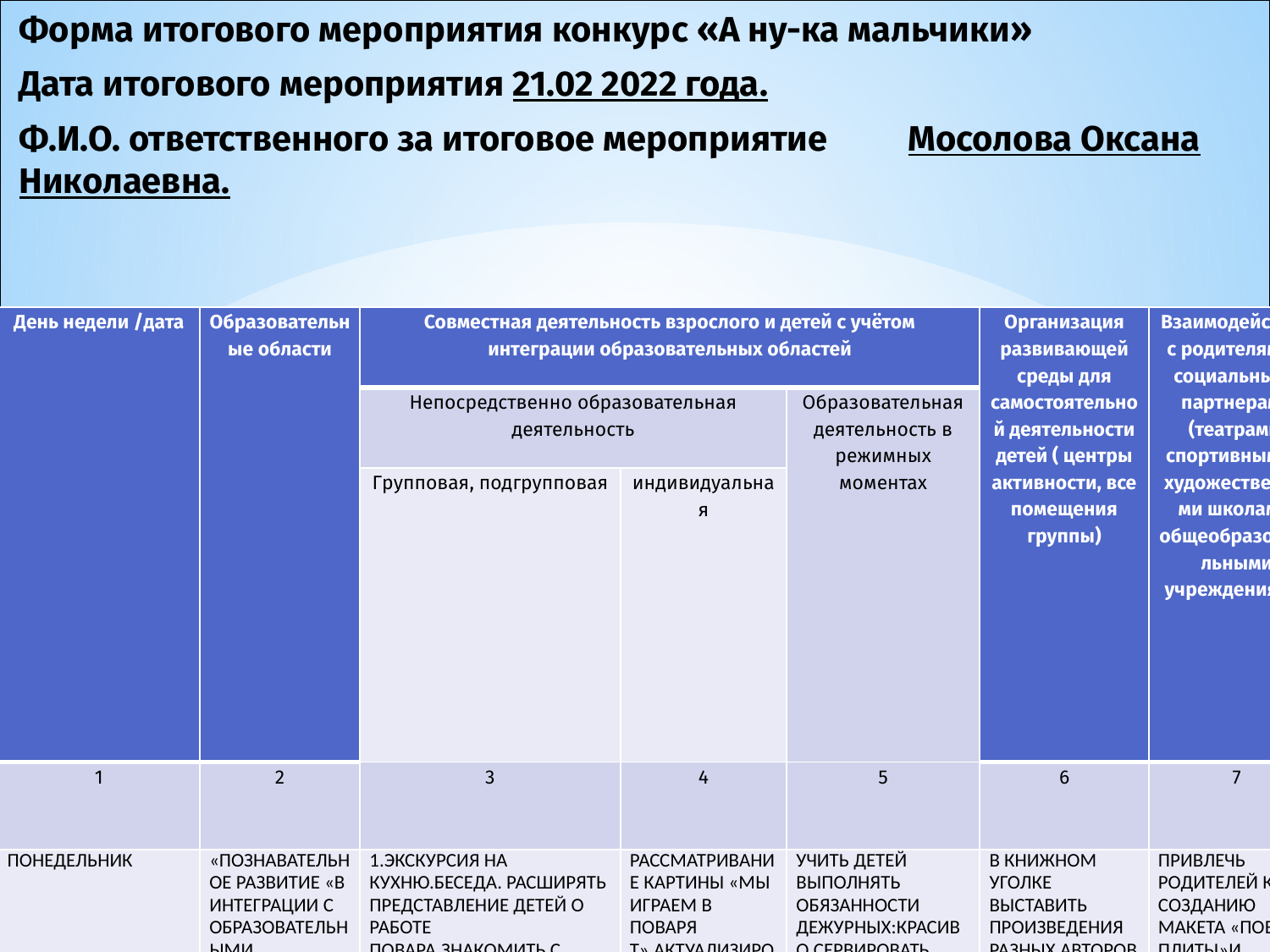

Форма итогового мероприятия конкурс «А ну-ка мальчики»
Дата итогового мероприятия 21.02 2022 года.
Ф.И.О. ответственного за итоговое мероприятие 	Мосолова Оксана Николаевна.

| День недели /дата | Образовательные области | Совместная деятельность взрослого и детей с учётом интеграции образовательных областей |  |  | Организация развивающей среды для самостоятельной деятельности детей ( центры активности, все помещения группы) | Взаимодействие с родителями / социальными партнерами (театрами, спортивными и художественными школами, общеобразовательными учреждениями) |
| --- | --- | --- | --- | --- | --- | --- |
|  |  | Непосредственно образовательная деятельность |  | Образовательная деятельность в режимных моментах |  |  |
|  |  | Групповая, подгрупповая | индивидуальная |  |  |  |
| 1 | 2 | 3 | 4 | 5 | 6 | 7 |
| ПОНЕДЕЛЬНИК | «ПОЗНАВАТЕЛЬНОЕ РАЗВИТИЕ «В ИНТЕГРАЦИИ С ОБРАЗОВАТЕЛЬНЫМИ ОБЛАСТЯМИ «СОЦИАЛЬНО-КОММУНИКАТИВНОЕ РАЗВИТИЕ»,»РЕЧЕВОЕ РАЗВИТИЕ». | 1.ЭКСКУРСИЯ НА КУХНЮ.БЕСЕДА. РАСШИРЯТЬ ПРЕДСТАВЛЕНИЕ ДЕТЕЙ О РАБОТЕ ПОВАРА,ЗНАКОМИТЬ С ПРОФЕССИОНАЛЬНЫМИ ПОМОЩНИКАМИ ПОВАРА(ЭЛЕКТРОМЯСОРУБКОЙ,КАРТОФЕЛЕЧИСТКОЙ). УЧИТЬ ОБРАЗОВЫВАТЬ СЛОЖНЫЕ СЛОВА ПУТЕМ СЛИЯНИЯ ДВУХ ОСНОВ.ВОСПИТЫВАТЬ КУЛЬТУРУ ОБЩЕНИЯ-УМЕНИЯ ВЫРАЖАТЬ СВОИ МЫСЛИ. 2.ЧТЕНИЕ ПРОИЗВЕДЕНИЯ Д. РОДАРИ»ЧЕМ ПАХНУТ РЕМЕСЛА?»УЧИТЬ ЭМОЦИОНАЛЬНО ВОСПРИНИМАТЬ СОДЕРЖАНИЕ ПРОИЗВЕДЕНИЯ.ВОСПИТЫВАТЬ УМЕНИЕ ПРАВИЛЬНО ВОСПРИНИМАТЬ НРАВСТВЕННЫЙ СМЫСЛ ПРОИЗВЕДЕНИЯ. | РАССМАТРИВАНИЕ КАРТИНЫ «МЫ ИГРАЕМ В ПОВАРЯ Т».АКТУАЛИЗИРОВАТЬ ЗНАНИЯ ДЕТЕЙ О РАБОТЕ ПОВАРА.ПРОДОЛЖАТЬ УЧИТЬ ОТВЕЧАТЬ НА ВОПРОСЫ.РАЗВИВАТЬ ВНИМАНИЕ,НАБЛЮДАТЕЛЬНОСТЬ. | УЧИТЬ ДЕТЕЙ ВЫПОЛНЯТЬ ОБЯЗАННОСТИ ДЕЖУРНЫХ:КРАСИВО СЕРВИРОВАТЬ СТОЛ.ПРИВИВАТЬ ЭСТЕТИЧЕСКИЙ ВКУС. | В КНИЖНОМ УГОЛКЕ ВЫСТАВИТЬ ПРОИЗВЕДЕНИЯ РАЗНЫХ АВТОРОВ О ПРОФЕССИЯХ. | ПРИВЛЕЧЬ РОДИТЕЛЕЙ К СОЗДАНИЮ МАКЕТА «ПОВАР У ПЛИТЫ»И КОСТЮМОВ ДЛЯ РАЗДНИКА. |
| ВТОРНИК | «ХУДОЖЕСТВЕННО-ЭСТЕТИЧЕСОЕ РАЗВИТИЕ»В ИНТЕГРАЦИИ С ОБРАЗОВАТЕЛЬНЫМИ ОБЛАСТЯМИ «ПОЗНАВАТЕЛЬНОЕ РАЗВИТИЕ» И «РЕЧЕВОЕ РАЗВИТИЕ». | ЛЕПКА. «УГОЩЕНИЕ ДЛЯ КУКОЛ».ПРОДОЛЖАТЬ УЧИТЬ ДЕТЕЙ ЛЕПИТЬ ЗАДУМАННЫЙ ПРЕДМЕТ РАЗЛИЧНЫМИ СПОСОБАМИ.РАЗВИВАТЬ ТВОРЧЕСКИЕ СПОСОБНОСТИ ДЕТЕЙ,ИХ ВООБРАЖЕНИЕ,НАВЫКИ ОПИСАНИЯ СВОЕЙ РАБОТЫ. С/Р ИГРА «МЫ РЕБЯТА –ПОВАРЯТА» ЦЕЛЬ:ВСПОМНИТЬ ВМЕСТЕ С ДЕТЬМИ ПОФЕССИОНАЛЬНЫЕ ДЕЙСТВИЯ ПОВАРА;ВОСПИТЫВАТЬ ВЕЖЛИВОСТЬ И УВАЖЕНИЕ ДРУГ К ДРУГУ. ТВОРЧЕСКАЯ МАСТЕРСКАЯ.РИСУЕМ ОВОЩИ ДЛЯ БОРЩА.ЗАКРЕПЛЯТЬ УМЕНИЕ РИСОВАТЬ ПРЕДМЕТЫ КРУГЛОЙ И ОВАЛЬНОЙ ФОРМЫ.ЗАКРЕПИТЬ ЗНАНИЯ О НАЗВАНИЯХ ОВОЩЕЙ. | Д/И «ЧТО У КОГО?»РАЗВИВАТЬ МЫШЛЕНИЕ СООБРАЗИТЕЛЬНОСТЬ,ВОСПИТАНИЕ УМЕНИЯ ПОДБИРАТЬ НУЖНЫЕ ПО СМЫСЛУ СЛОВА. | ПРОДОЛЖАТЬ УЧИТЬ ДЕТЕЙ БЛАГОДАРИТЬ ПОВАРОВ ПОСЛЕ ЕДЫ.ФОРМИРОВАТЬ У ДЕТЕЙ УВАЖЕНИЕ К ТРУДУ ПОВАРОВ. | ДОСТУПНЫЕ ДЛЯ РАССМАТРИВАНИЯ ДЕТЬМИ КНИГИ С РЕЦЕПТАМИ РАЗЛИЧНЫХ БЛЮД. | РЕКОМЕНДОВАТЬ РОДИТЕЛЯМ ДОМА ПРИВЛЕКАТЬ ДЕТЕЙ К ПРИГОТОВЛЕНИЮ ПРОСТЫХ БЛЮД.ЭСТЕТИЧНО ОФОРМЛЯТЬ ИХ. |
| СРЕДА | «ХУДОЖЕСТВЕННО-ЭСТЕТИЧЕСКОЕ РАЗВИТИЕ» В ИНТЕГРАЦИИ С ОБРАЗОВАТЕЛЬНЫМИ ОБЛАСТЯМИ «ПОЗНАВАТЕЛЬНОЕ РАЗВИТИЕ» И РЕЧЕВОЕ РАЗВИТИЕ». | РИСОВАНИЕ «ПОВАР ГОТОВИТ ОБЕД».ПРОДОЛЖАТЬ УЧИТЬ ДЕТЕЙ РИСОВАТЬ ЧЕЛОВЕКА В ДВИЖЕНИИ.РАЗВИВАТЬ ТВОРЧЕСКИЕ СПОСОБНОСТИ ДЕТЕЙ,ВООБРАЖЕНИЕ. ЧТЕНИЕ СТИХОТВОРЕНИЯ В.МАЯКОВСКОГО «КЕМ БЫТЬ?»УЧИТЬ ЭМОЦИОНАЛЬНО ВОСПРИНИМАТЬ СОДЕРЖАНИЕ ПРОИЗВЕДЕНИЯ. | Д/И «ПРОФЕССИИ»РАЗВИВАТЬ МЫШЛЕНИЕ,СООБРАЗИТЕЛЬНОСТЬ. | ПРОДОЛЖАТЬ УЧИТЬ ДЕТЕЙ ПРАВИЛЬНО И КРАСИВО СЕРВИРОВАТЬ СТОЛЫ К ОБЕДУ.ОБЪЯСНИТЬ НАЗНАЧЕНИЕ САЛФЕТОК. | ПОПОЛНИТЬ ИГРОВУЮ ЗОНУ «КУХНЯ» НОВЫМИ АТРИБУТАМИ:ДЕТСКАЯ МИКРОВОЛНОВАЯ ПЕЧЬ,ТОСТЕР;ПОВАРСКОЙ КОЛПАК,НАРУКАВНИКИ. | РЕКОМЕНДОВАТЬ РОДИТЕЛЯМ ЧИТАТЬ ХУДОЖЕСТВЕННЫЕ ПРОИЗВЕДЕНИЯ ОПРОФЕССИИ ПОВАР. |
| ЧЕТВЕРГ | «ПОЗНАВАТЕЛЬНОЕ РАЗВИТИЕ» В ИНТЕГРАЦИИ С ОБРАЗОВАТЕЛЬНЫМИ ОБЛАСТЯМИ «СОЦИАЛЬНО-КОММУНИКАТИВНОЕ РАЗВИТИЕ», «РЕЧЕВОЕ РАЗВИТИЕ» | ПРЕЗЕНТАЦИЯ НА ТЕМУ «ЧТО ТАКОЕ МОЛЕКУЛЯРНАЯ КУХНЯ?»ПОЗНАКОМИТЬ ДЕТЕЙ С ПОНЯТИЕМ «МОЛЕКУЛЯРНАЯ КУХНЯ.ВОСПИТЫВАТЬ УВАЖЕНИЕ К ТРУДУ ВЗРОСЛЫХ,А ИМЕННО ПОВАРА. | ПРИГОТОВЛЕНИЕ ФРУКТОВОГО САЛАТА.ПРОДОЛЖАТЬ УЧИТЬ ОПИСЫВАТЬФРУКТЫ:ФОРМУ,ВКУС,ЦВЕТ.СОБЛЮДАТЬ ПРАВИЛА БЕЗОПАСНОСТИ ВО ВРЕМЯ ПРИГОТОВЛЕНИЯ САЛАТА.ВОСПИТЫВАТЬ ЖЕЛАНИЕ ПОМОГАТЬ ВЗРОСЛЫМ. | ЗАКРЕПЛЯТЬ УМЕНИЕ КРАСИВО СЕРВИРОВАТЬ СТОЛ. |  | ПРИВЛЕЧЬ РОДИТЕЛЯ ВОСПИТАННИКА,КОТОРЫЙ РАБОТАЕТ ПОВАРОМ В РЕСТОРАНЕ МОЛЕКУЛЯРНОЙ КУХНИ, К ПРОВЕДЕНИЮ ПРЕЗЕНТАЦИИ ПО ТЕМЕ «ЧТО ТАКОЕ МОЛЕКУЛЯРНАЯ КУХНЯ?»И ПРГОТОВЛЕНИЮ ФРУКТОВОГО САЛАТА. |
| ПЯТНИЦА | ХУДОЖЕСТВЕННО-ЭСТЕТИЧЕСКОЕ РАЗВИТИЕ,СОЦИАЛЬНО-КОММУНИКАТИВНОЕ РАЗВИТИЕ,РЕЧЕВОЕ РАЗВИТИЕ. | ЗАКЛЮЧИТЕЛЬНЫЙ ЭТАП – ПРОВЕДЕНИЕ ПРАЗДНИКА «ПЕРВЫЕ ШАГИ В МИР ПРОФЕССИИ». |  |  | УКРАСИТЬ МУЗЫКАЛЬНЫЙ ЗАЛ К ПРАЗДНИКУ. | ПРИВЛЕЧЬ РОДИТЕЛЕЙ К ОРГАНИЗАЦИИ ПРОВЕДЕНИЯ ПРАЗНИКА «ПЕРВЫЕ ШАГИ В МИР ПРОФЕССИИ» |
|  |  |  |  |  |  |  |